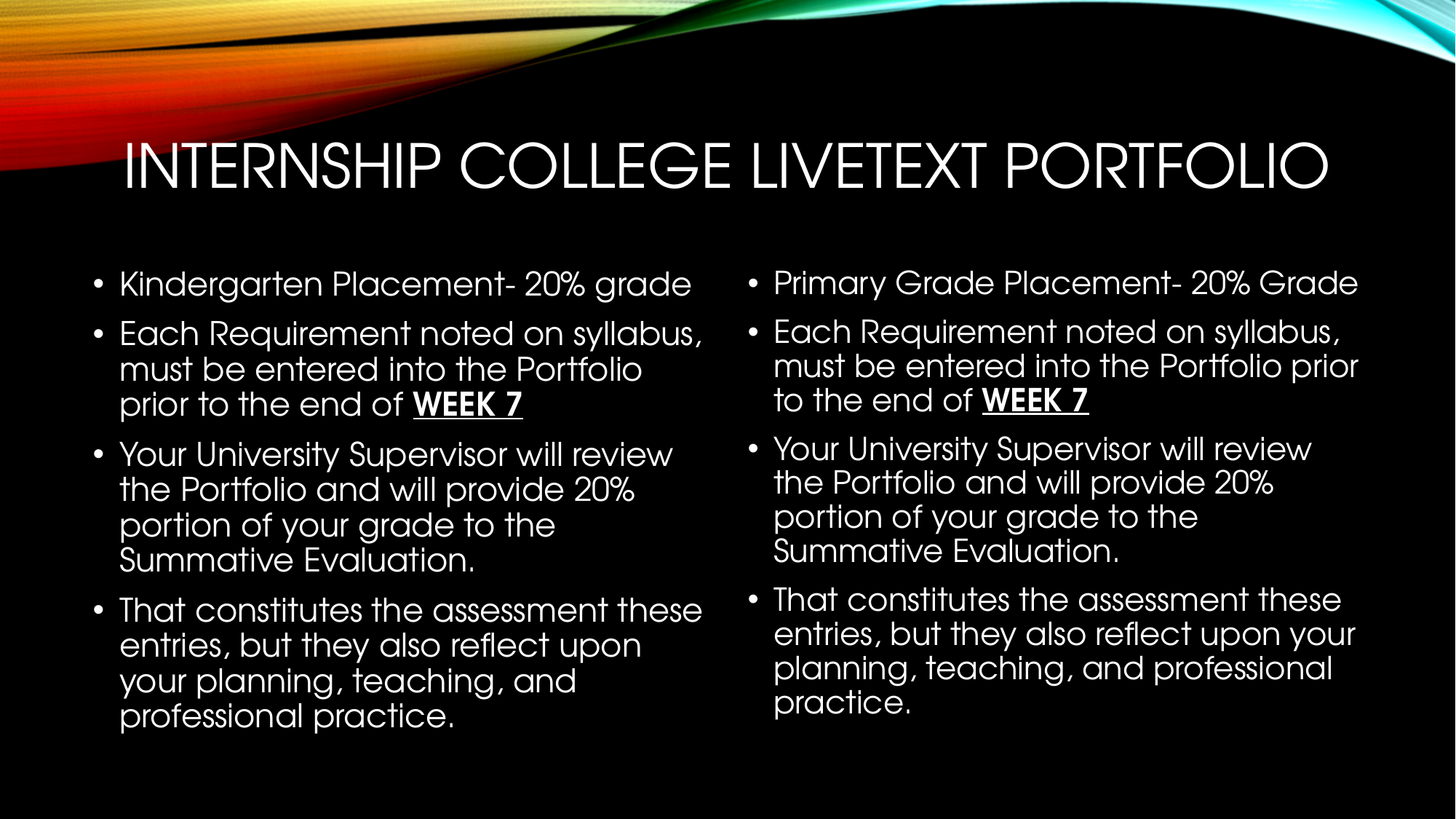

# Internship College LiveText Portfolio
Kindergarten Placement- 20% grade
Each Requirement noted on syllabus, must be entered into the Portfolio prior to the end of WEEK 7
Your University Supervisor will review the Portfolio and will provide 20% portion of your grade to the Summative Evaluation.
That constitutes the assessment these entries, but they also reflect upon your planning, teaching, and professional practice.
Primary Grade Placement- 20% Grade
Each Requirement noted on syllabus, must be entered into the Portfolio prior to the end of WEEK 7
Your University Supervisor will review the Portfolio and will provide 20% portion of your grade to the Summative Evaluation.
That constitutes the assessment these entries, but they also reflect upon your planning, teaching, and professional practice.